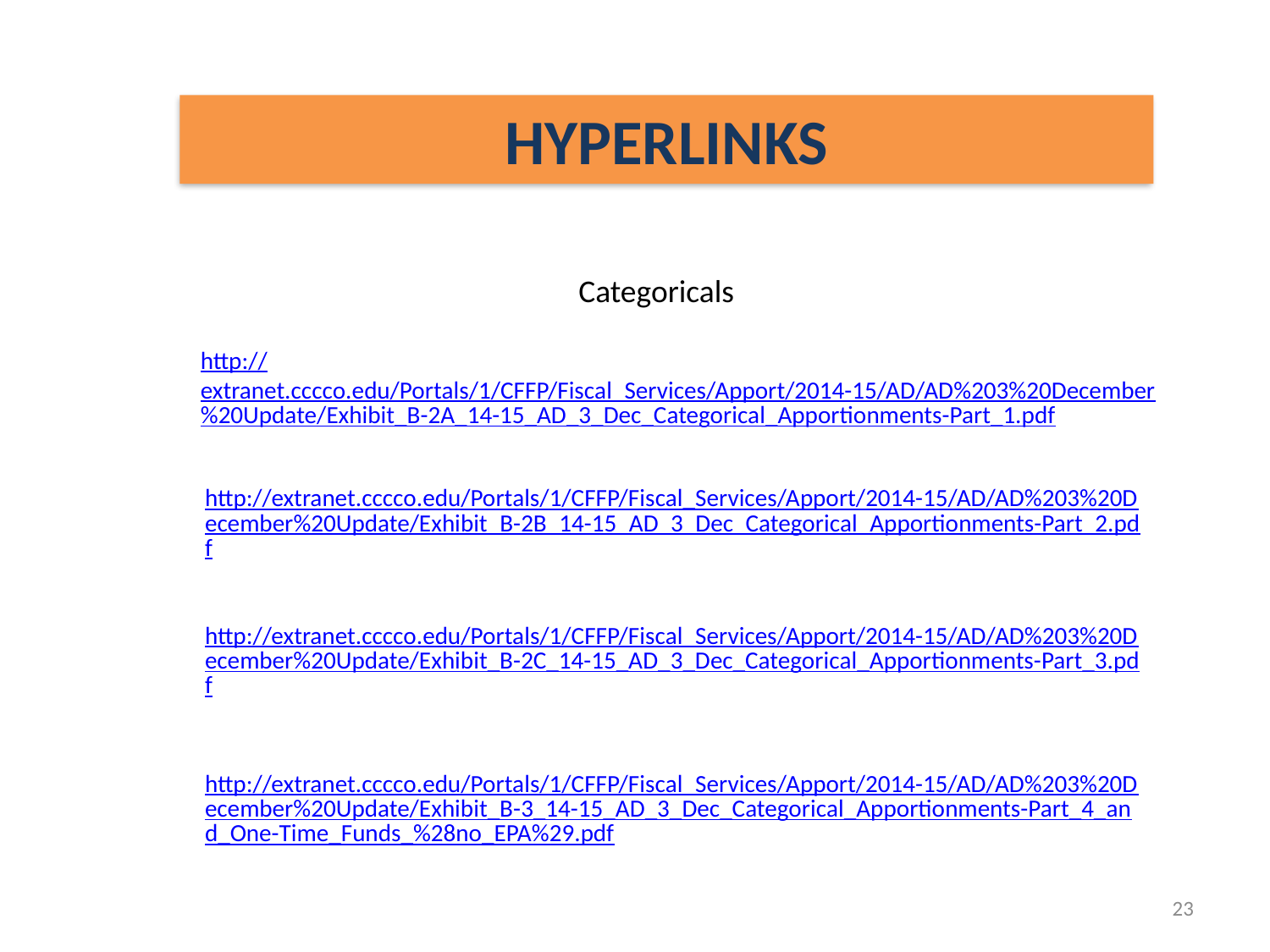

HYPERLINKS
Categoricals
http://extranet.cccco.edu/Portals/1/CFFP/Fiscal_Services/Apport/2014-15/AD/AD%203%20December%20Update/Exhibit_B-2A_14-15_AD_3_Dec_Categorical_Apportionments-Part_1.pdf
http://extranet.cccco.edu/Portals/1/CFFP/Fiscal_Services/Apport/2014-15/AD/AD%203%20December%20Update/Exhibit_B-2B_14-15_AD_3_Dec_Categorical_Apportionments-Part_2.pdf
http://extranet.cccco.edu/Portals/1/CFFP/Fiscal_Services/Apport/2014-15/AD/AD%203%20December%20Update/Exhibit_B-2C_14-15_AD_3_Dec_Categorical_Apportionments-Part_3.pdf
http://extranet.cccco.edu/Portals/1/CFFP/Fiscal_Services/Apport/2014-15/AD/AD%203%20December%20Update/Exhibit_B-3_14-15_AD_3_Dec_Categorical_Apportionments-Part_4_and_One-Time_Funds_%28no_EPA%29.pdf
23